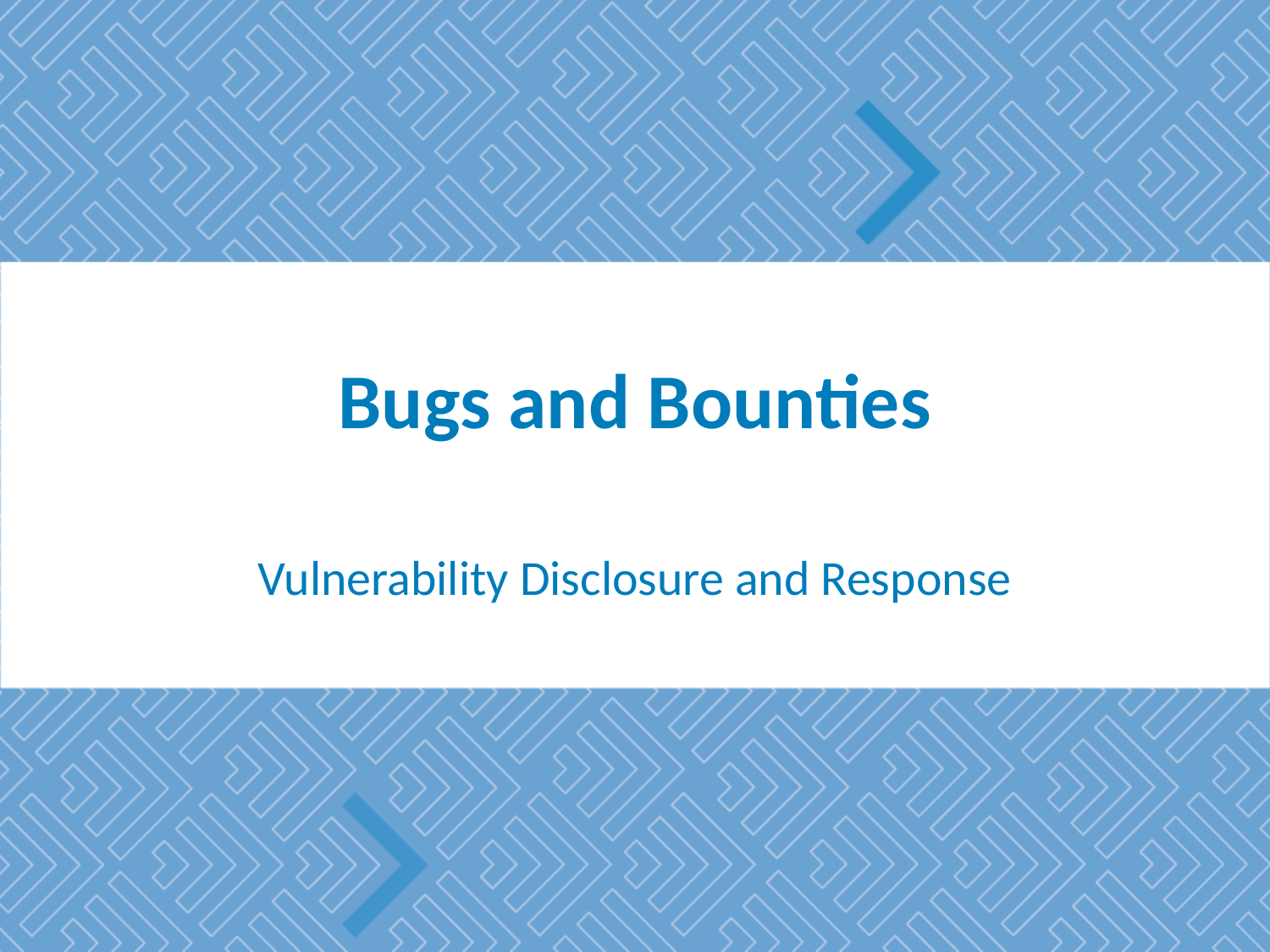

# Bugs and Bounties
Vulnerability Disclosure and Response